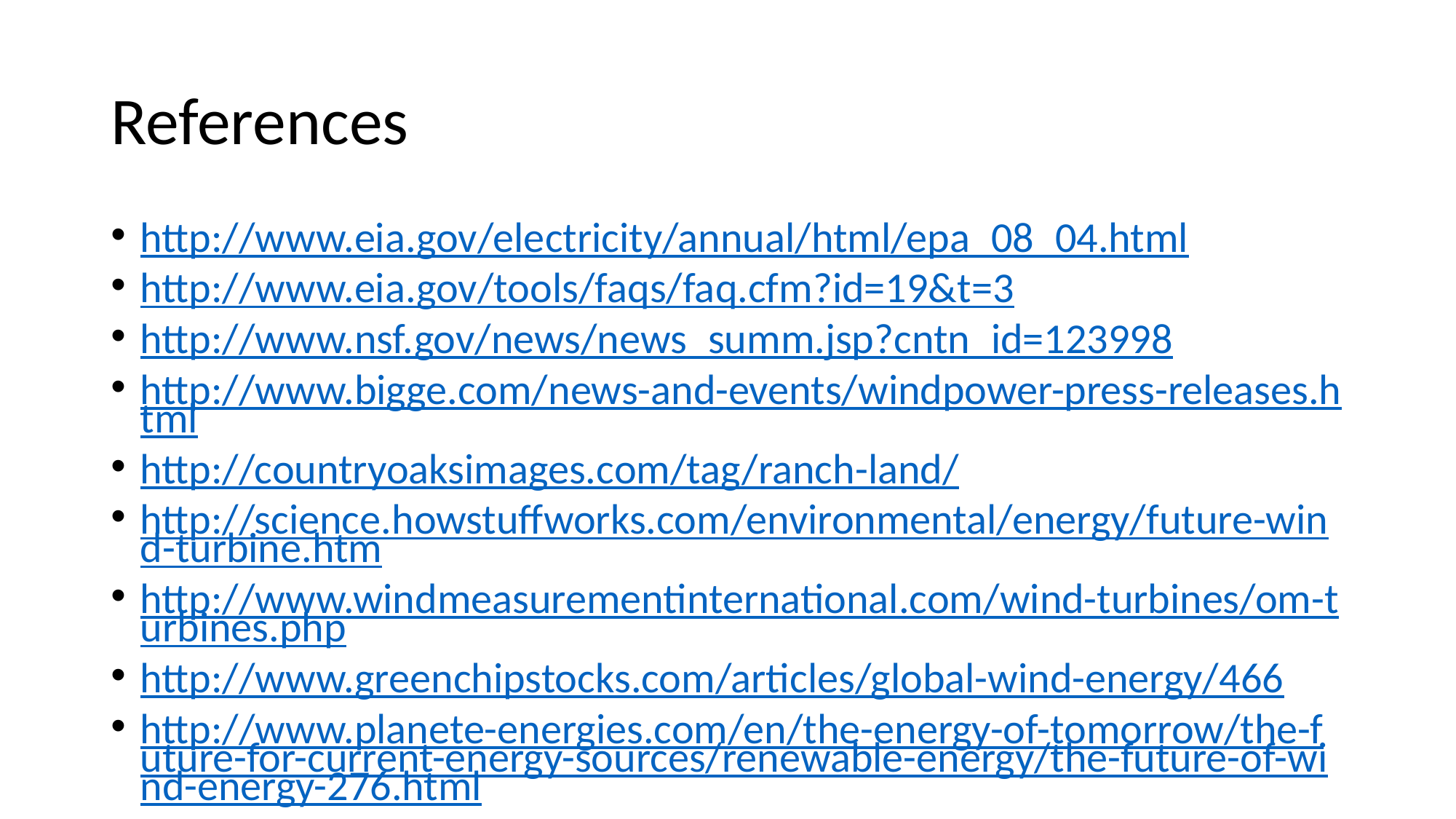

References
http://www.eia.gov/electricity/annual/html/epa_08_04.html
http://www.eia.gov/tools/faqs/faq.cfm?id=19&t=3
http://www.nsf.gov/news/news_summ.jsp?cntn_id=123998
http://www.bigge.com/news-and-events/windpower-press-releases.html
http://countryoaksimages.com/tag/ranch-land/
http://science.howstuffworks.com/environmental/energy/future-wind-turbine.htm
http://www.windmeasurementinternational.com/wind-turbines/om-turbines.php
http://www.greenchipstocks.com/articles/global-wind-energy/466
http://www.planete-energies.com/en/the-energy-of-tomorrow/the-future-for-current-energy-sources/renewable-energy/the-future-of-wind-energy-276.html